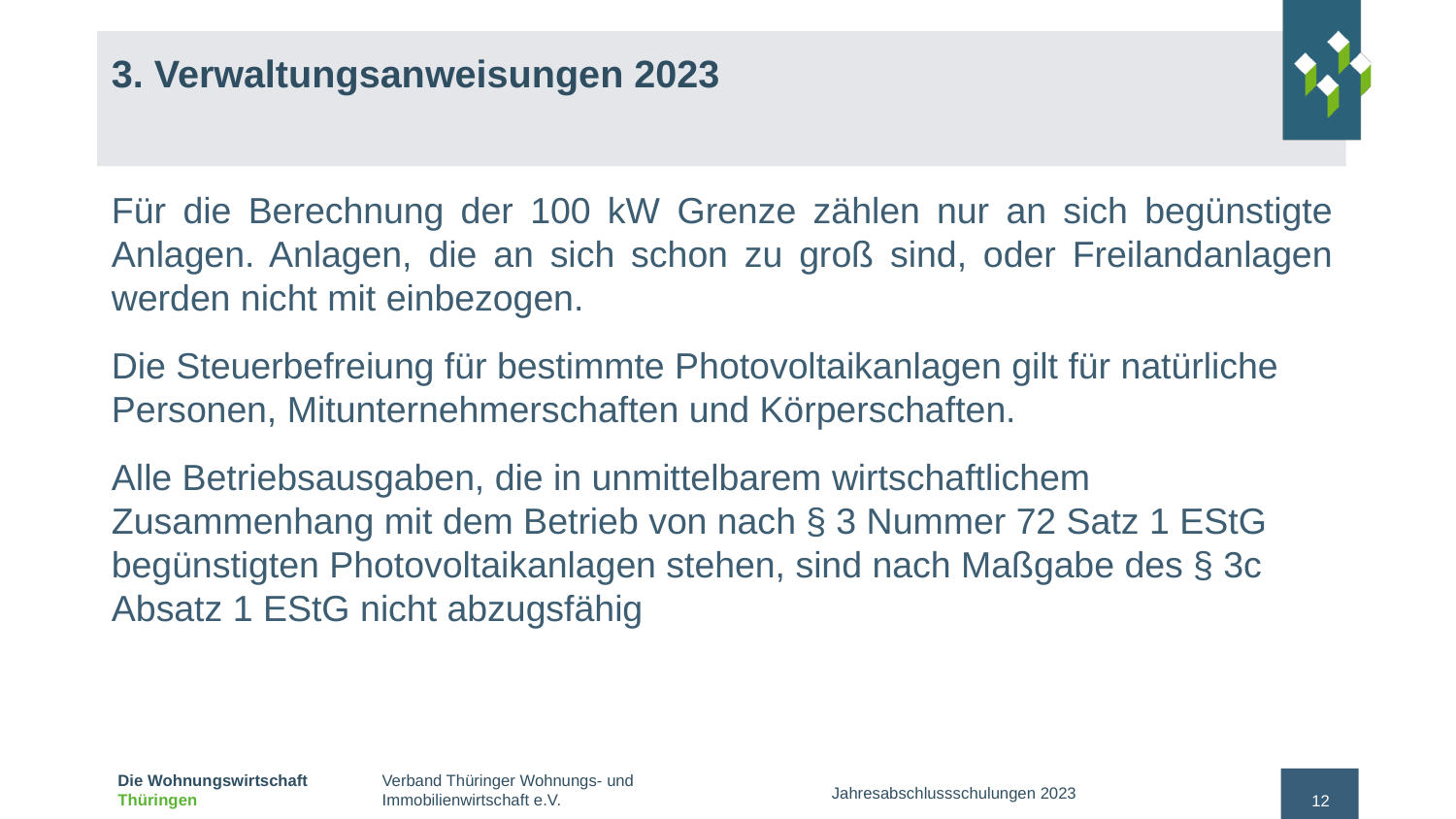

# 3. Verwaltungsanweisungen 2023
Für die Berechnung der 100 kW Grenze zählen nur an sich begünstigte Anlagen. Anlagen, die an sich schon zu groß sind, oder Freilandanlagen werden nicht mit einbezogen.
Die Steuerbefreiung für bestimmte Photovoltaikanlagen gilt für natürliche Personen, Mitunternehmerschaften und Körperschaften.
Alle Betriebsausgaben, die in unmittelbarem wirtschaftlichem Zusammenhang mit dem Betrieb von nach § 3 Nummer 72 Satz 1 EStG begünstigten Photovoltaikanlagen stehen, sind nach Maßgabe des § 3c Absatz 1 EStG nicht abzugsfähig

Jahresabschlussschulungen 2023